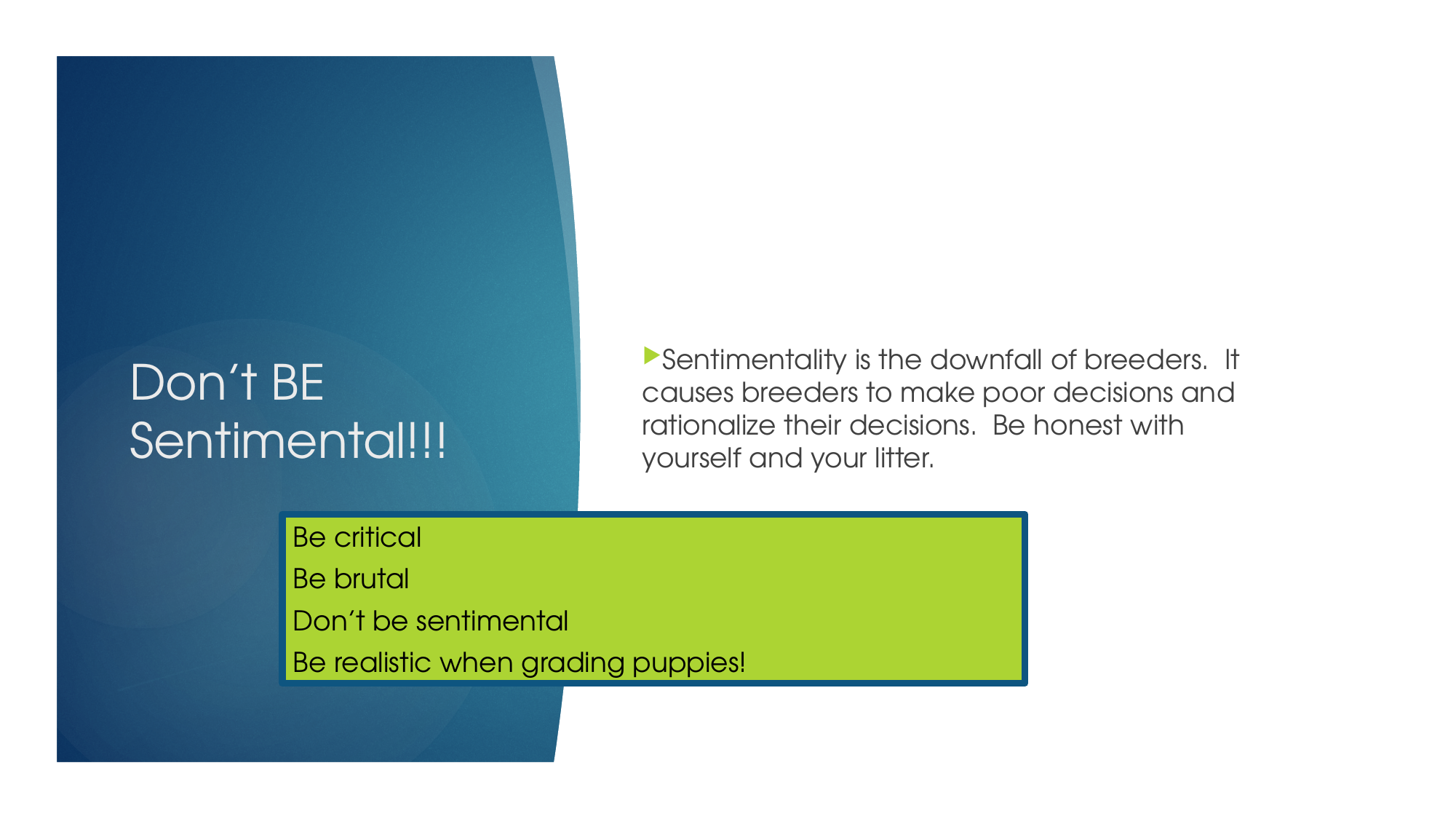

Sentimentality is the downfall of breeders.  It causes breeders to make poor decisions and rationalize their decisions.  Be honest with yourself and your litter.
Don’t BE Sentimental!!!
Be critical
Be brutal
Don’t be sentimental
Be realistic when grading puppies!